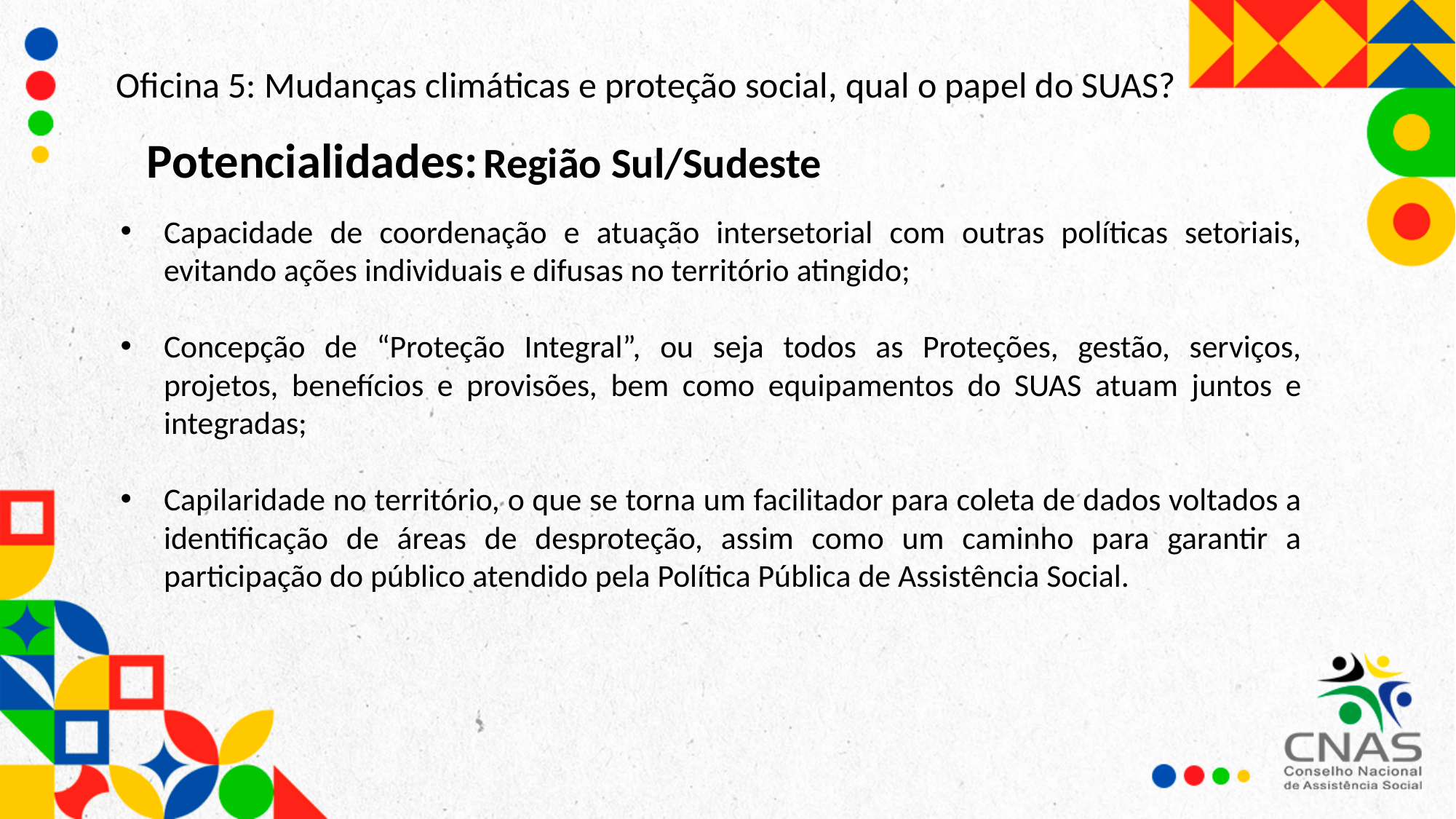

Oficina 5: Mudanças climáticas e proteção social, qual o papel do SUAS?

Potencialidades: Região Sul/Sudeste

Capacidade de coordenação e atuação intersetorial com outras políticas setoriais, evitando ações individuais e difusas no território atingido;

Concepção de “Proteção Integral”, ou seja todos as Proteções, gestão, serviços, projetos, benefícios e provisões, bem como equipamentos do SUAS atuam juntos e integradas;

Capilaridade no território, o que se torna um facilitador para coleta de dados voltados a identificação de áreas de desproteção, assim como um caminho para garantir a participação do público atendido pela Política Pública de Assistência Social.